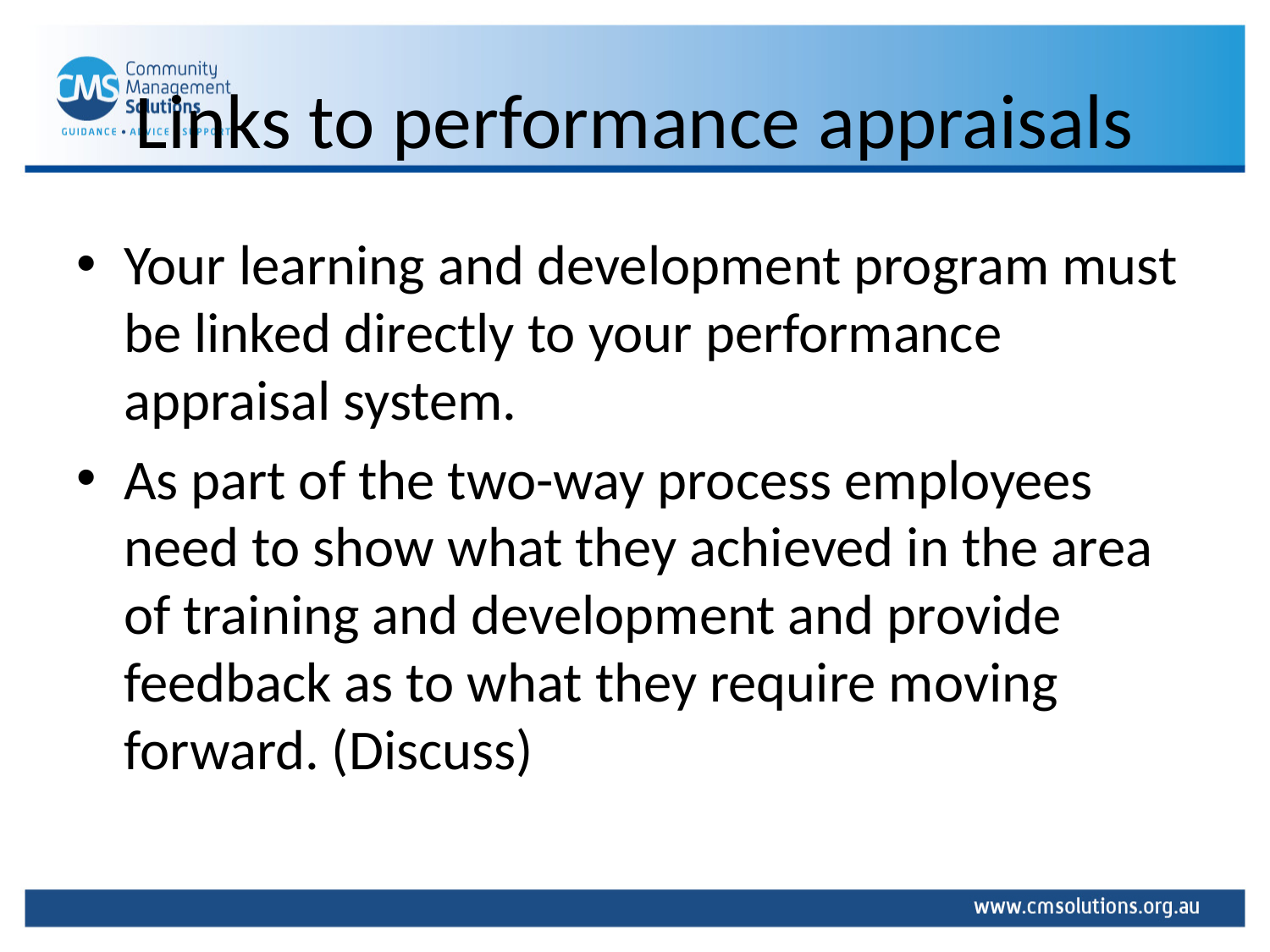

# Links to performance appraisals
Your learning and development program must be linked directly to your performance appraisal system.
As part of the two-way process employees need to show what they achieved in the area of training and development and provide feedback as to what they require moving forward. (Discuss)